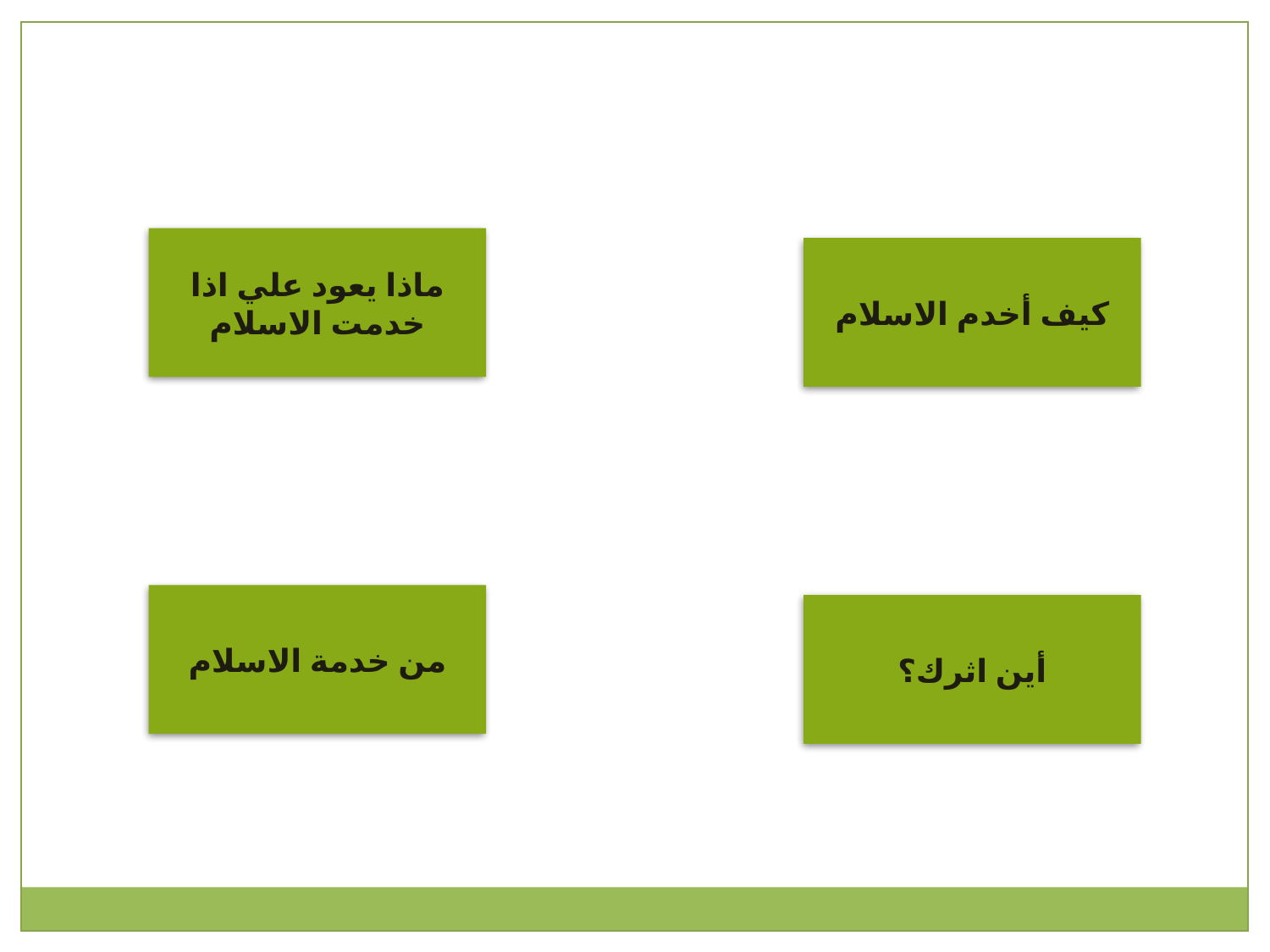

ماذا يعود علي اذا خدمت الاسلام
كيف أخدم الاسلام
من خدمة الاسلام
أين اثرك؟